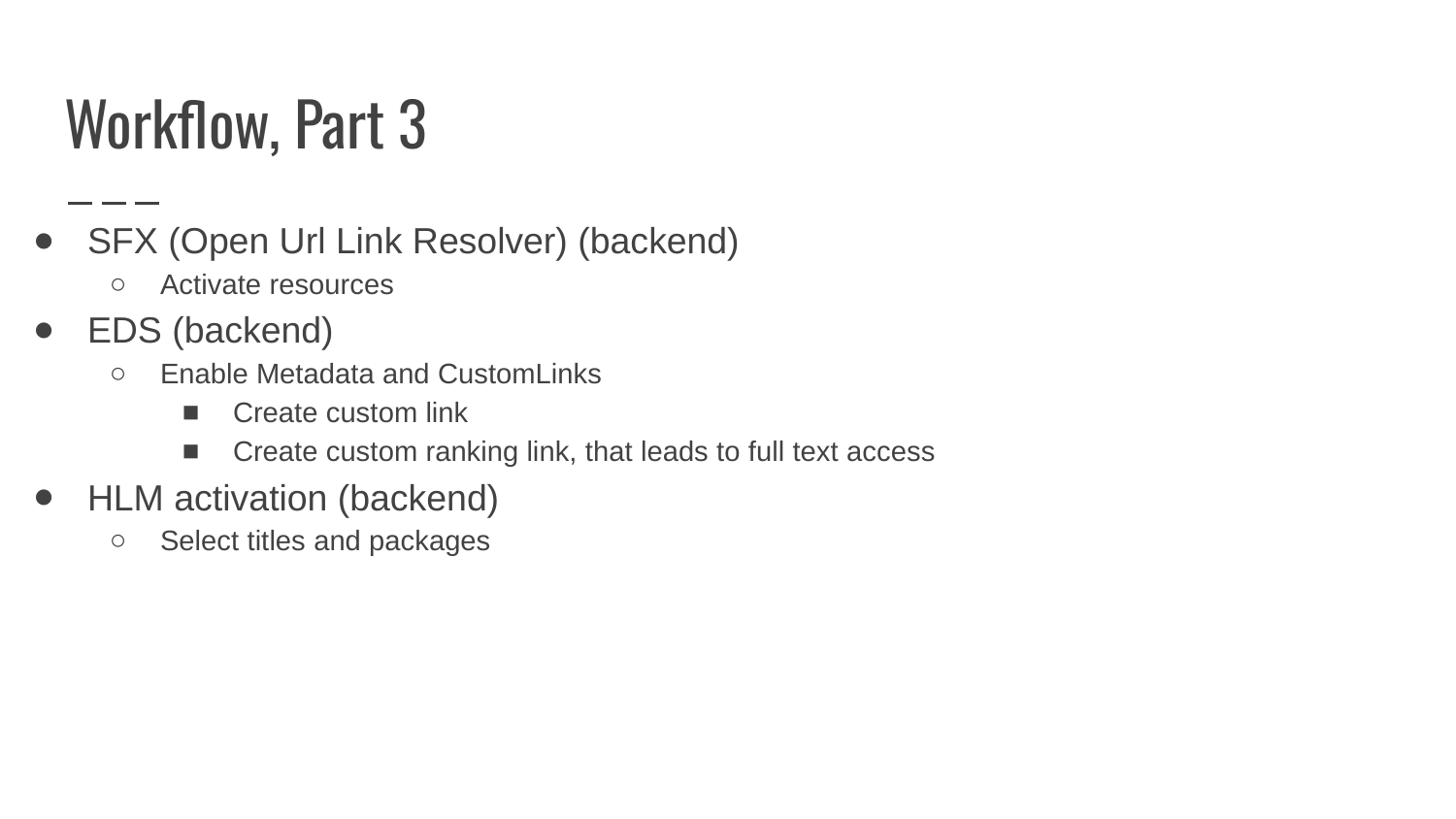

# Workflow, Part 3

SFX (Open Url Link Resolver) (backend)
Activate resources
EDS (backend)
Enable Metadata and CustomLinks
Create custom link
Create custom ranking link, that leads to full text access
HLM activation (backend)
Select titles and packages